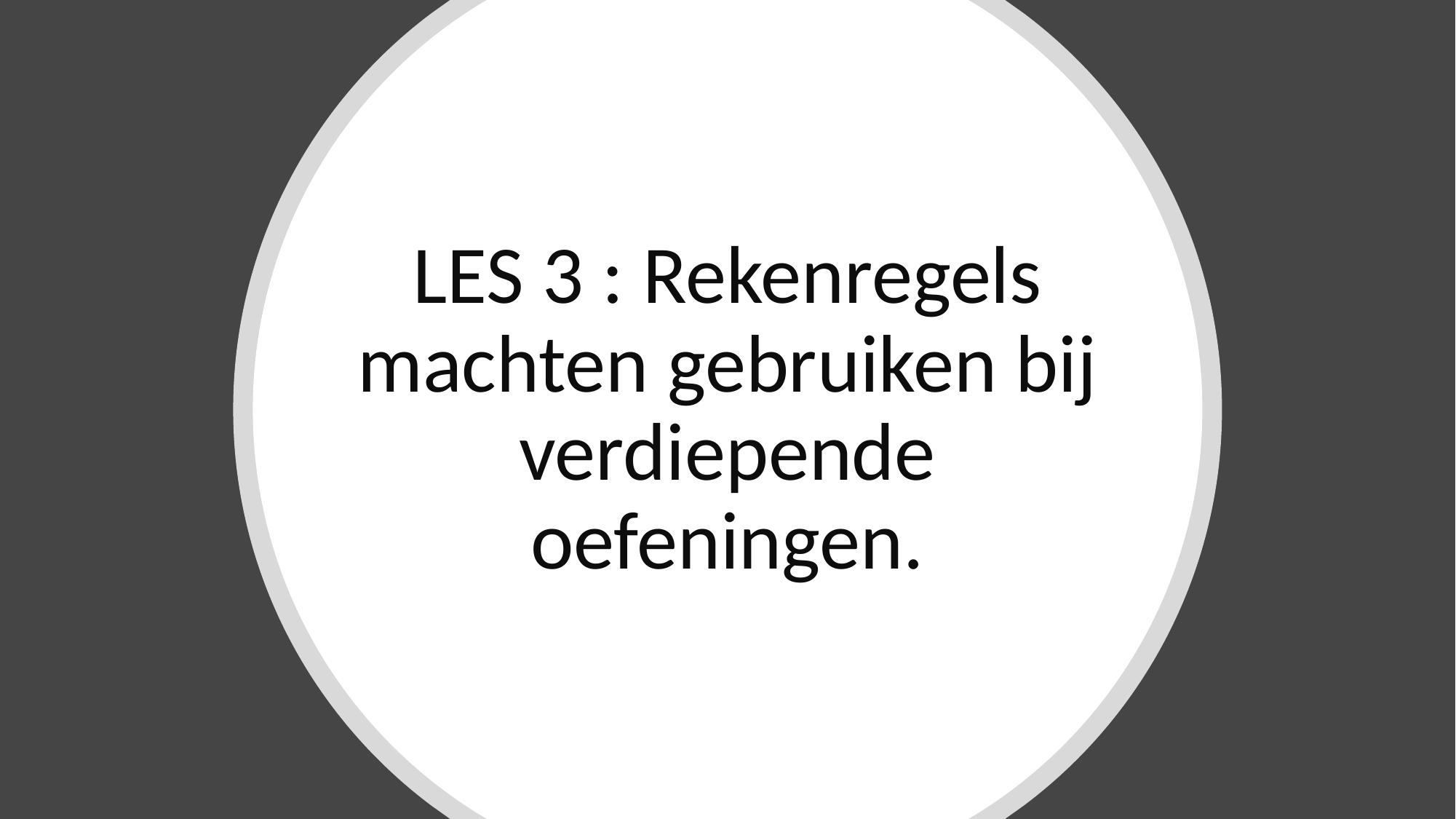

# LES 3 : Rekenregels machten gebruiken bij verdiepende oefeningen.